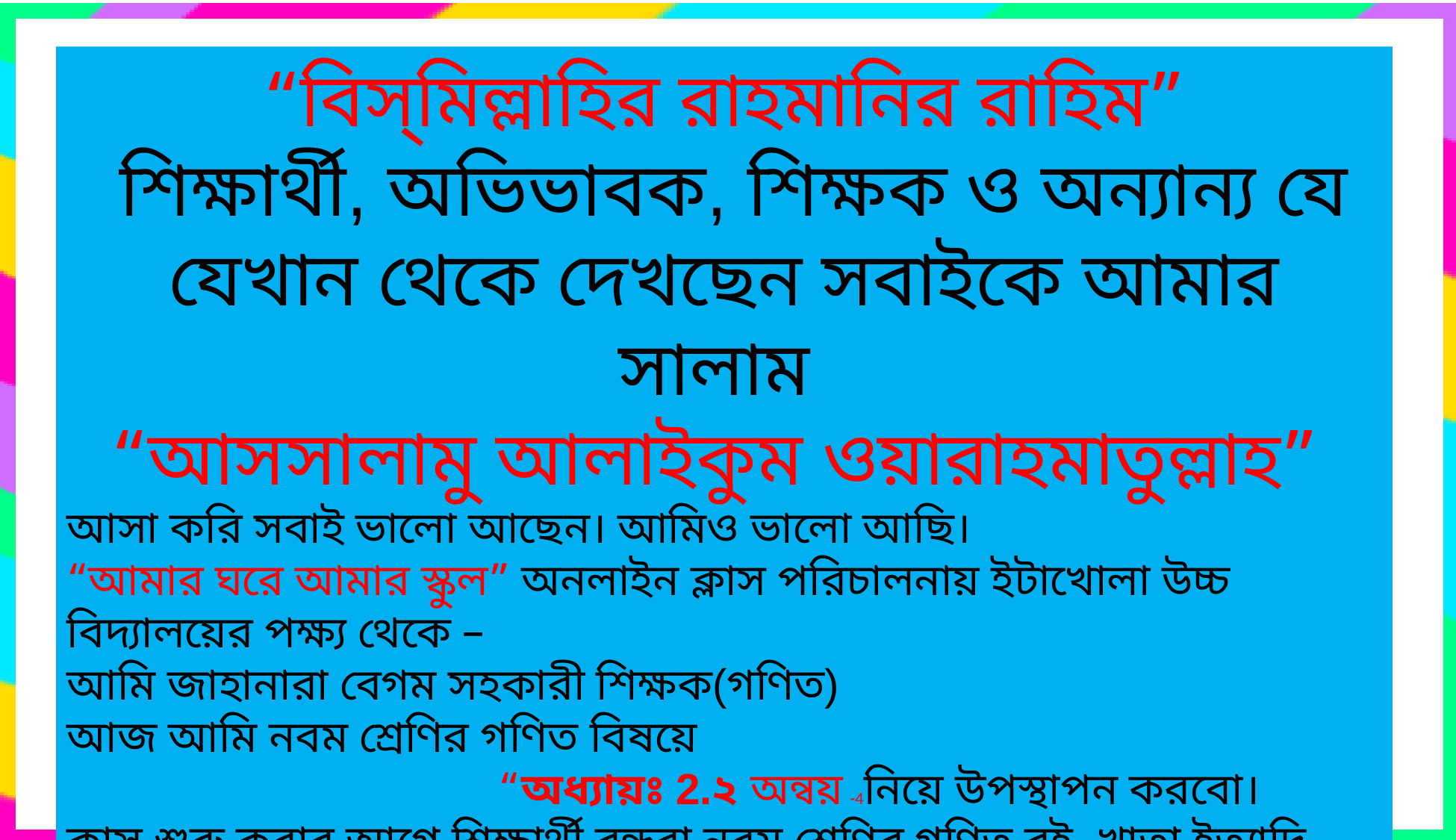

“বিস্‌মিল্লাহির রাহমানির রাহিম”
 শিক্ষার্থী, অভিভাবক, শিক্ষক ও অন্যান্য যে যেখান থেকে দেখছেন সবাইকে আমার সালাম
“আসসালামু আলাইকুম ওয়ারাহমাতুল্লাহ”
আসা করি সবাই ভালো আছেন। আমিও ভালো আছি।
“আমার ঘরে আমার স্কুল” অনলাইন ক্লাস পরিচালনায় ইটাখোলা উচ্চ বিদ্যালয়ের পক্ষ্য থেকে –
আমি জাহানারা বেগম সহকারী শিক্ষক(গণিত)
আজ আমি নবম শ্রেণির গণিত বিষয়ে
                                      “অধ্যায়ঃ 2.২ অন্বয় -4নিয়ে উপস্থাপন করবো।
ক্লাস শুরু করার আগে শিক্ষার্থী বন্ধুরা নবম শ্রেণির গণিত বই ,খাতা ইত্যাদি প্রয়োজনীয় সামগ্রী সঙ্গে নিবে। চলো বন্ধুরা ক্লাসে....।